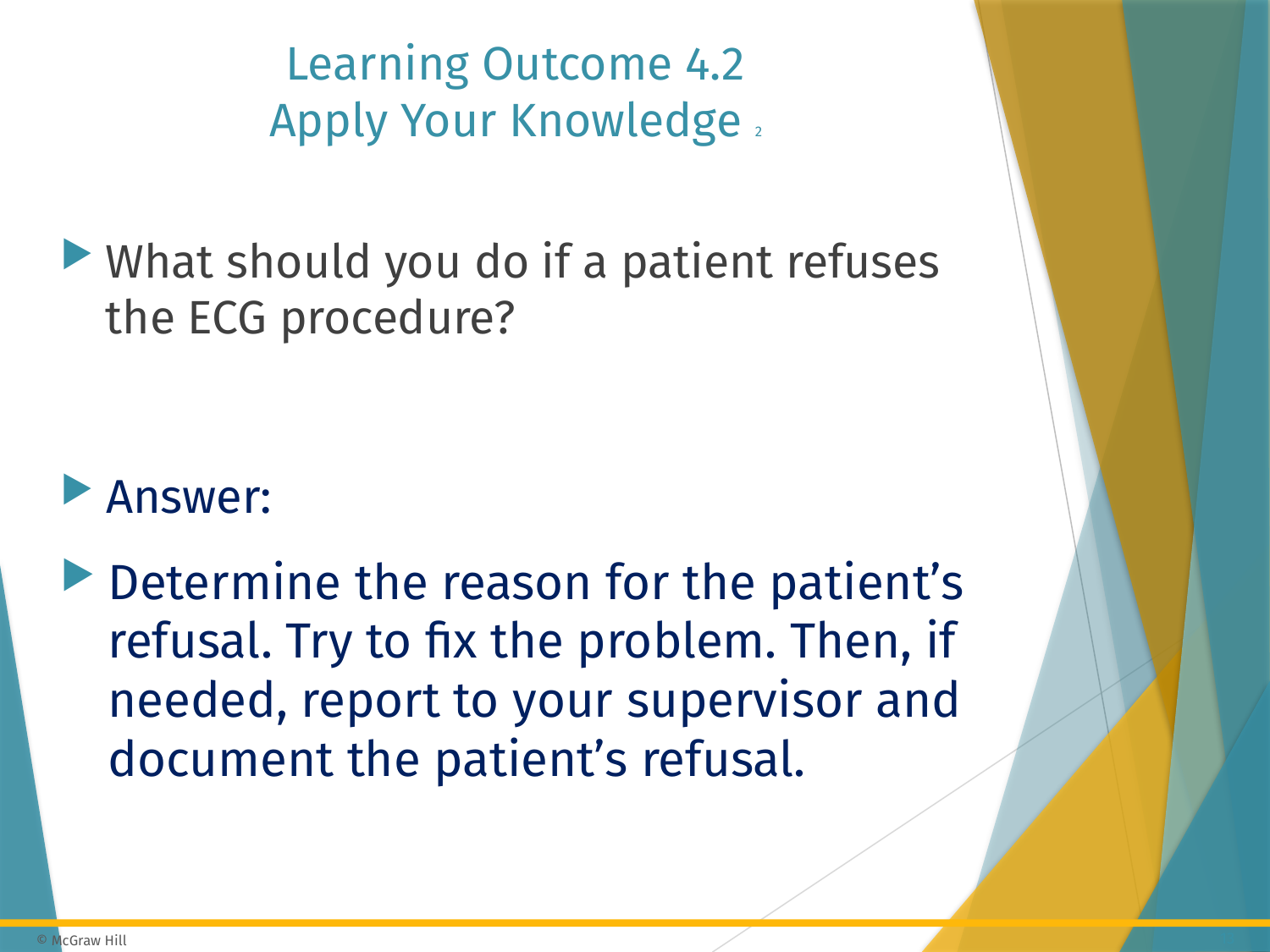

# Learning Outcome 4.2 Apply Your Knowledge 2
What should you do if a patient refuses the ECG procedure?
Answer:
Determine the reason for the patient’s refusal. Try to fix the problem. Then, if needed, report to your supervisor and document the patient’s refusal.
13